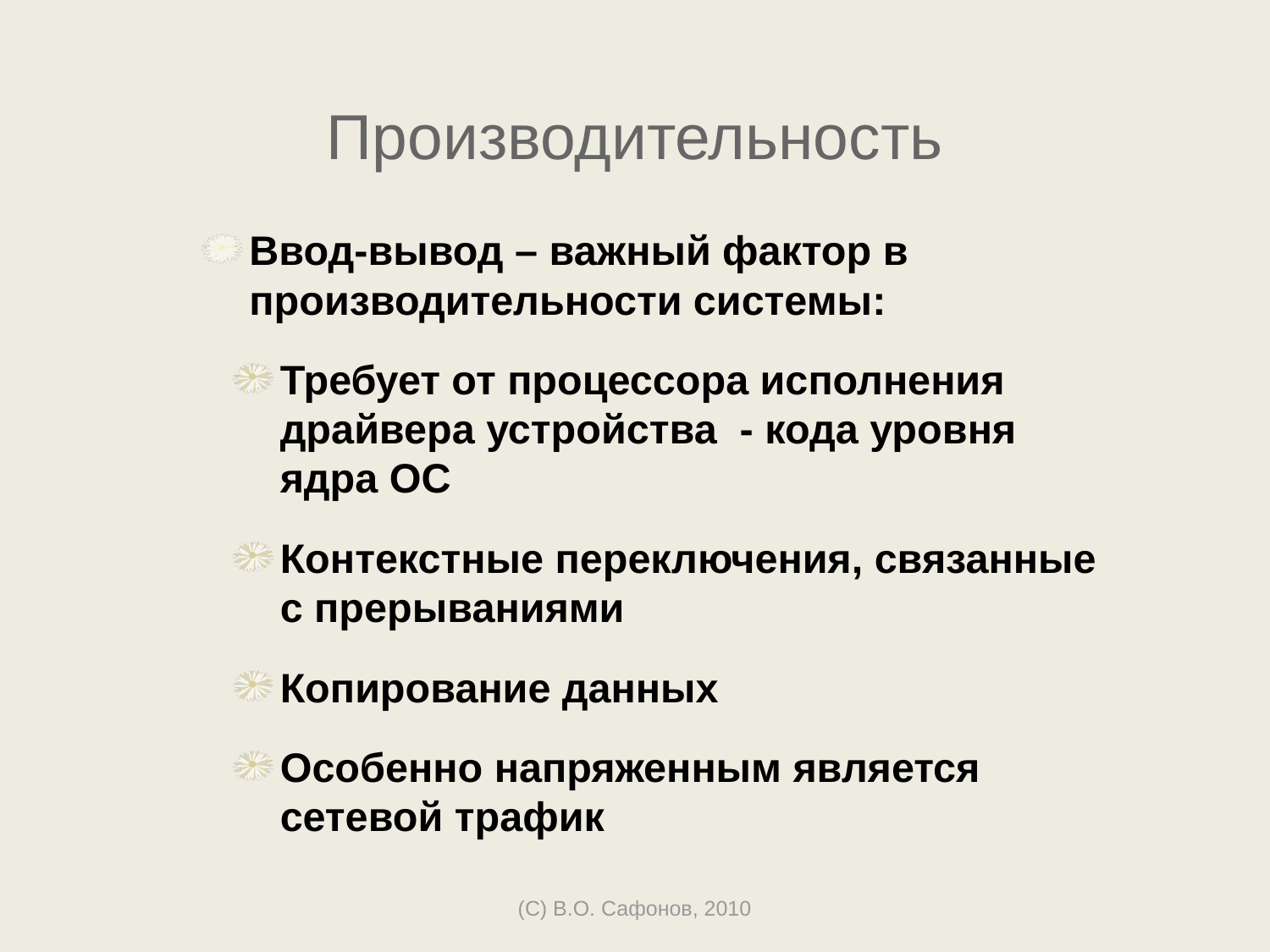

# Производительность
Ввод-вывод – важный фактор в производительности системы:
Требует от процессора исполнения драйвера устройства  - кода уровня ядра ОС
Контекстные переключения, связанные с прерываниями
Копирование данных
Особенно напряженным является сетевой трафик
(C) В.О. Сафонов, 2010